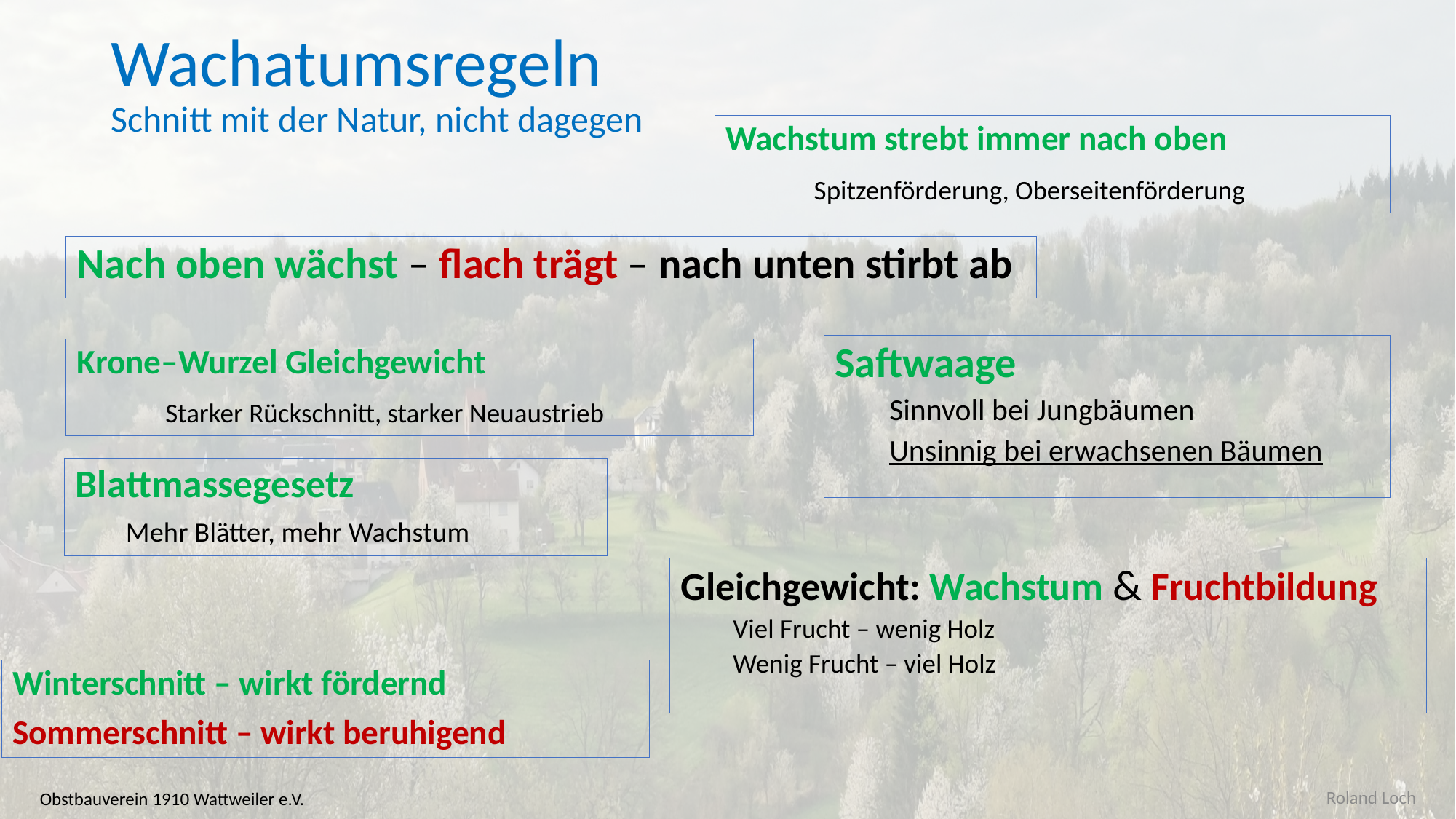

# Wachatumsregeln Schnitt mit der Natur, nicht dagegen
Wachstum strebt immer nach oben
	Spitzenförderung, Oberseitenförderung
Nach oben wächst – flach trägt – nach unten stirbt ab
Saftwaage
Sinnvoll bei Jungbäumen
Unsinnig bei erwachsenen Bäumen
Krone–Wurzel Gleichgewicht
	Starker Rückschnitt, starker Neuaustrieb
Blattmassegesetz
	Mehr Blätter, mehr Wachstum

Gleichgewicht: Wachstum & Fruchtbildung
Viel Frucht – wenig Holz
Wenig Frucht – viel Holz
Winterschnitt – wirkt fördernd
Sommerschnitt – wirkt beruhigend
Roland Loch
Obstbauverein 1910 Wattweiler e.V.